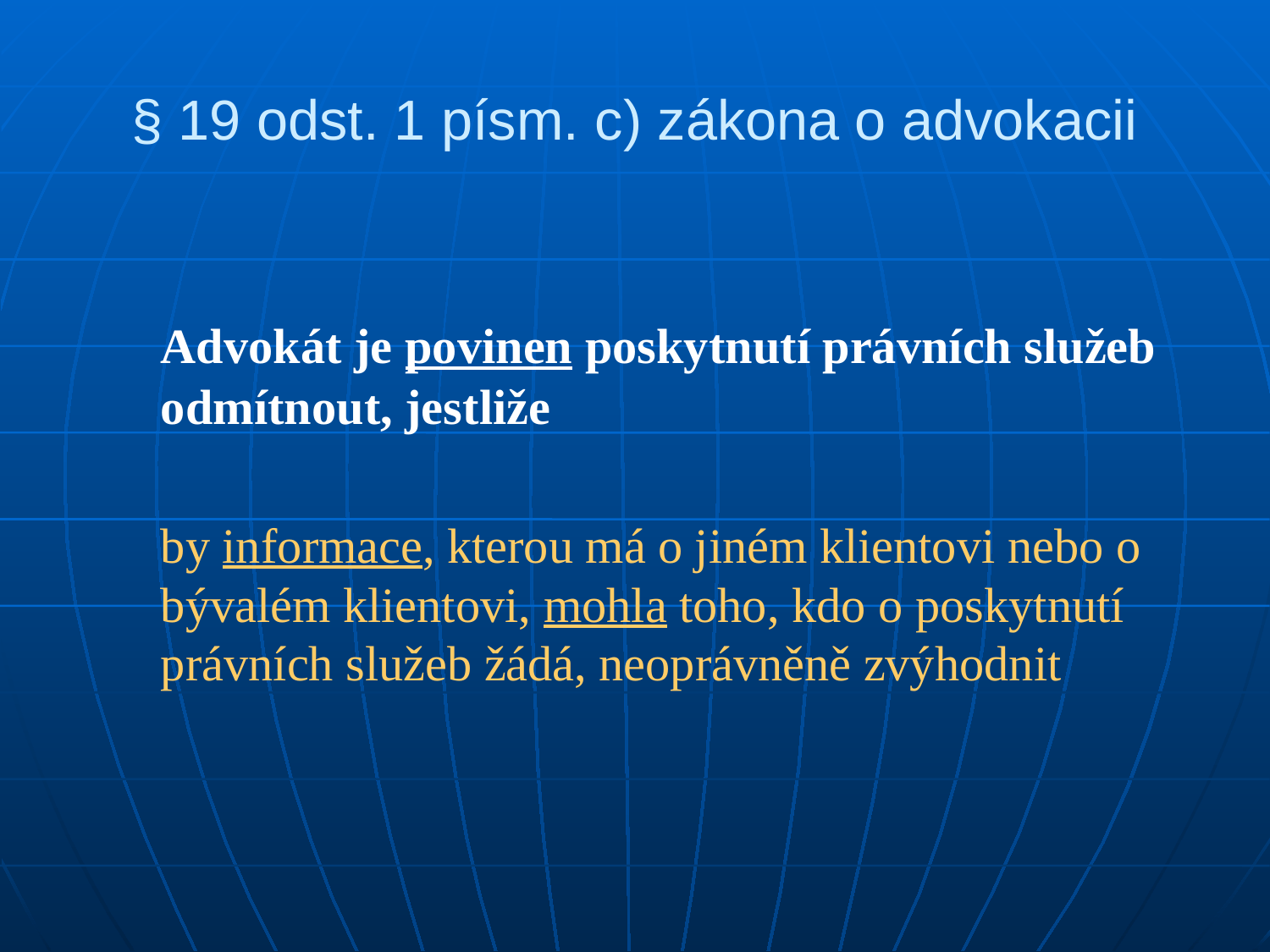

# § 19 odst. 1 písm. c) zákona o advokacii

	Advokát je povinen poskytnutí právních služeb odmítnout, jestliže

	by informace, kterou má o jiném klientovi nebo o bývalém klientovi, mohla toho, kdo o poskytnutí právních služeb žádá, neoprávněně zvýhodnit